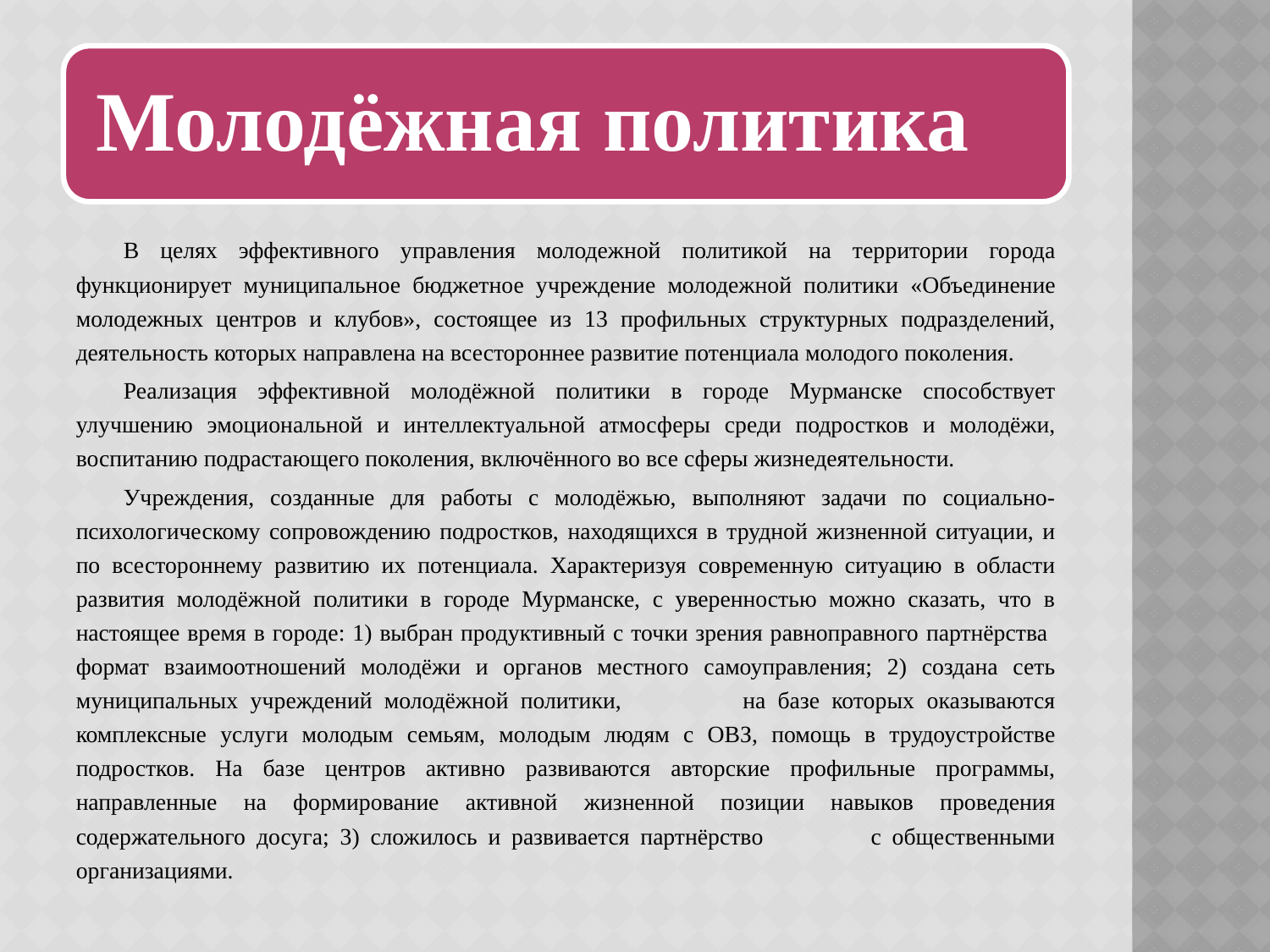

Молодёжная политика
В целях эффективного управления молодежной политикой на территории города функционирует муниципальное бюджетное учреждение молодежной политики «Объединение молодежных центров и клубов», состоящее из 13 профильных структурных подразделений, деятельность которых направлена на всестороннее развитие потенциала молодого поколения.
Реализация эффективной молодёжной политики в городе Мурманске способствует улучшению эмоциональной и интеллектуальной атмосферы среди подростков и молодёжи, воспитанию подрастающего поколения, включённого во все сферы жизнедеятельности.
Учреждения, созданные для работы с молодёжью, выполняют задачи по социально-психологическому сопровождению подростков, находящихся в трудной жизненной ситуации, и по всестороннему развитию их потенциала. Характеризуя современную ситуацию в области развития молодёжной политики в городе Мурманске, с уверенностью можно сказать, что в настоящее время в городе: 1) выбран продуктивный с точки зрения равноправного партнёрства  формат взаимоотношений молодёжи и органов местного самоуправления; 2) создана сеть муниципальных учреждений молодёжной политики,          на базе которых оказываются комплексные услуги молодым семьям, молодым людям с ОВЗ, помощь в трудоустройстве подростков. На базе центров активно развиваются авторские профильные программы, направленные на формирование активной жизненной позиции навыков проведения содержательного досуга; 3) сложилось и развивается партнёрство          с общественными организациями.